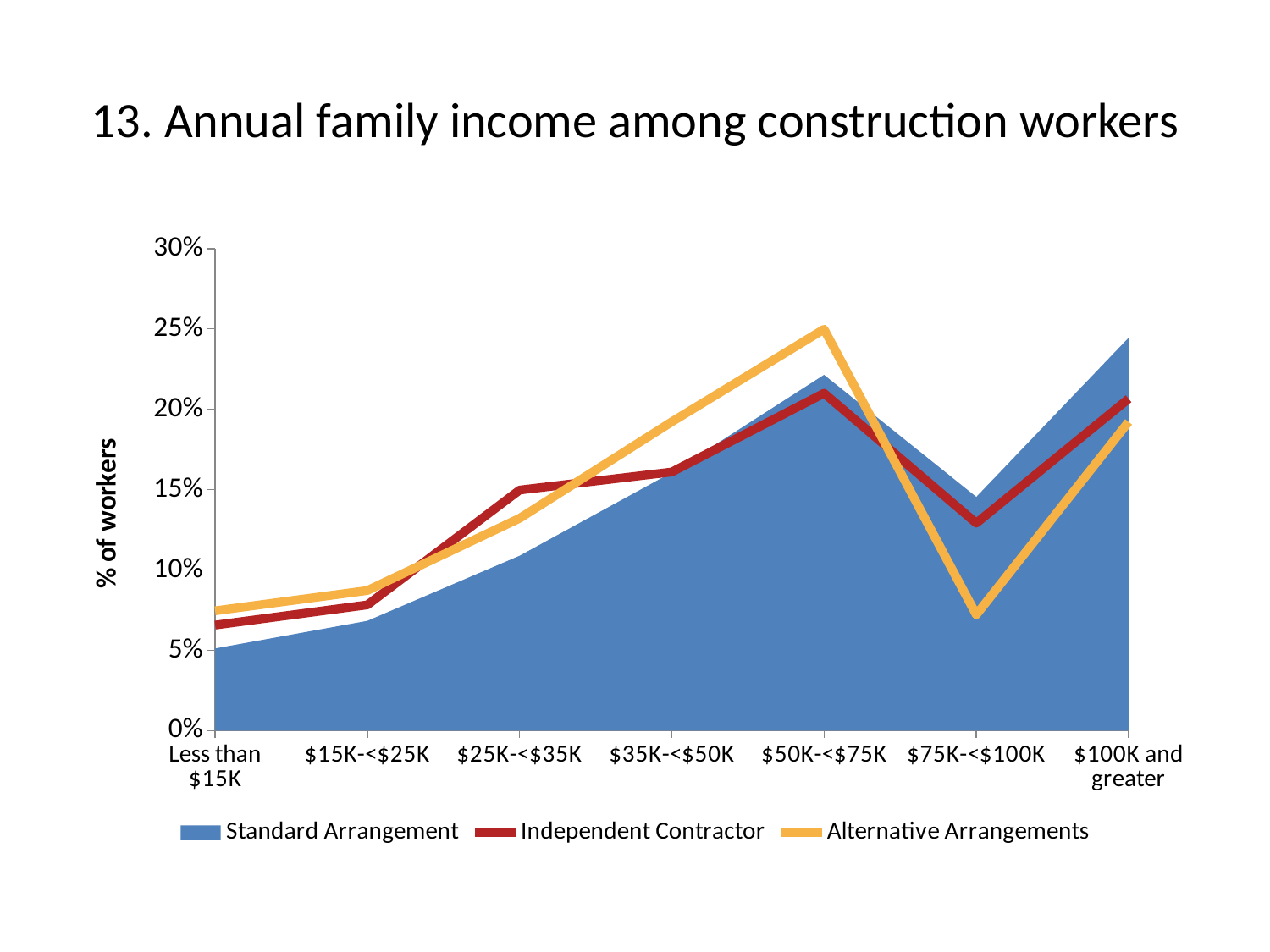

# 13. Annual family income among construction workers

### Chart

| Category | Standard Arrangement | Independent Contractor | Alternative Arrangements |
|---|---|---|---|
| Less than $15K | 5.1082 | 6.5649 | 7.4548 |
| $15K-<$25K | 6.8278 | 7.8198 | 8.717 |
| $25K-<$35K | 10.8801 | 14.9689 | 13.2137 |
| $35K-<$50K | 16.0626 | 16.0944 | 19.2155 |
| $50K-<$75K | 22.1354 | 20.9912 | 24.9783 |
| $75K-<$100K | 14.5443 | 12.911 | 7.2099 |
| $100K and greater | 24.4416 | 20.6498 | 19.2108 |